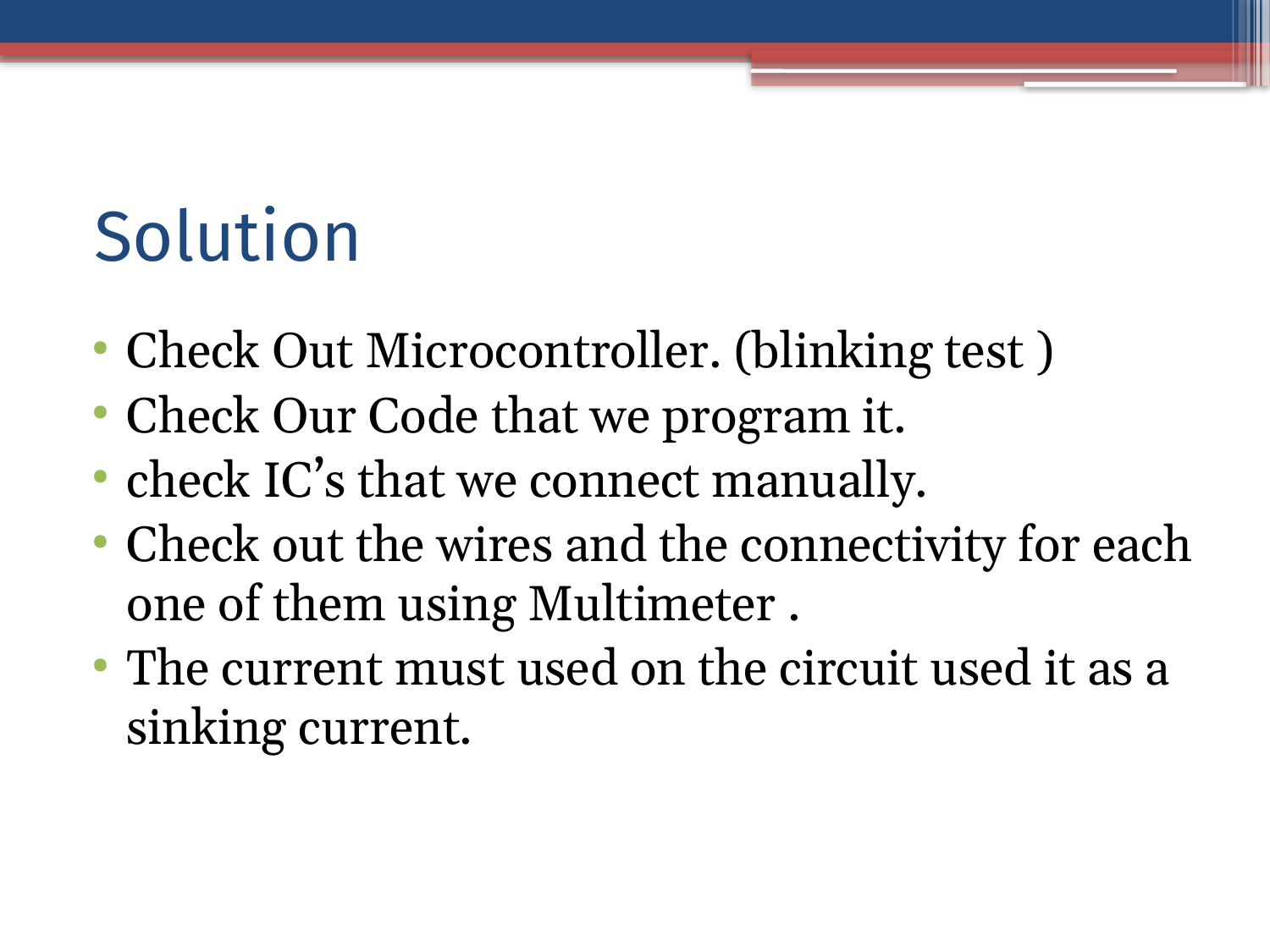

# Solution
Check Out Microcontroller. (blinking test )
Check Our Code that we program it.
check IC’s that we connect manually.
Check out the wires and the connectivity for each one of them using Multimeter .
The current must used on the circuit used it as a sinking current.